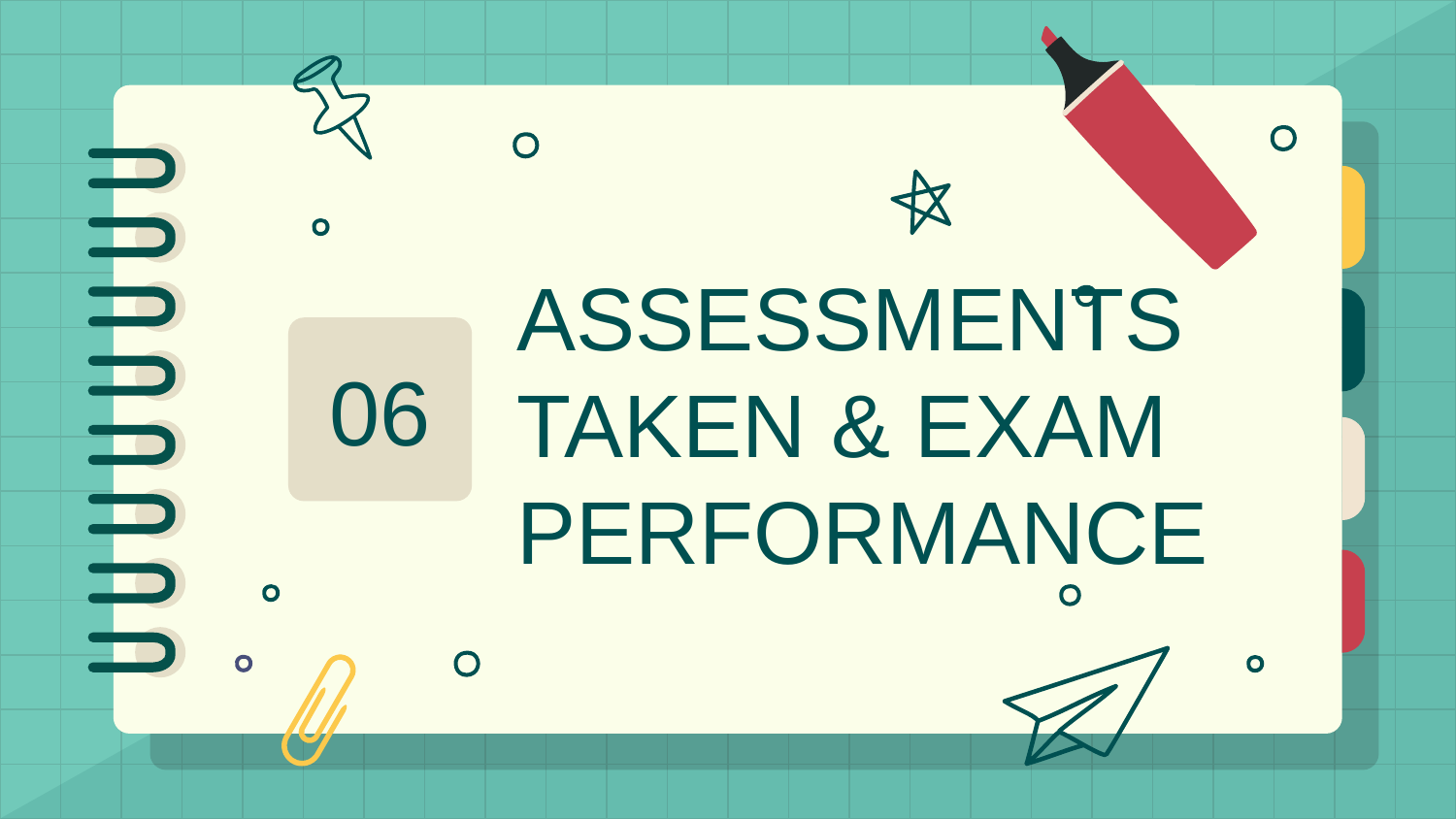

06
# ASSESSMENTS TAKEN & EXAM PERFORMANCE